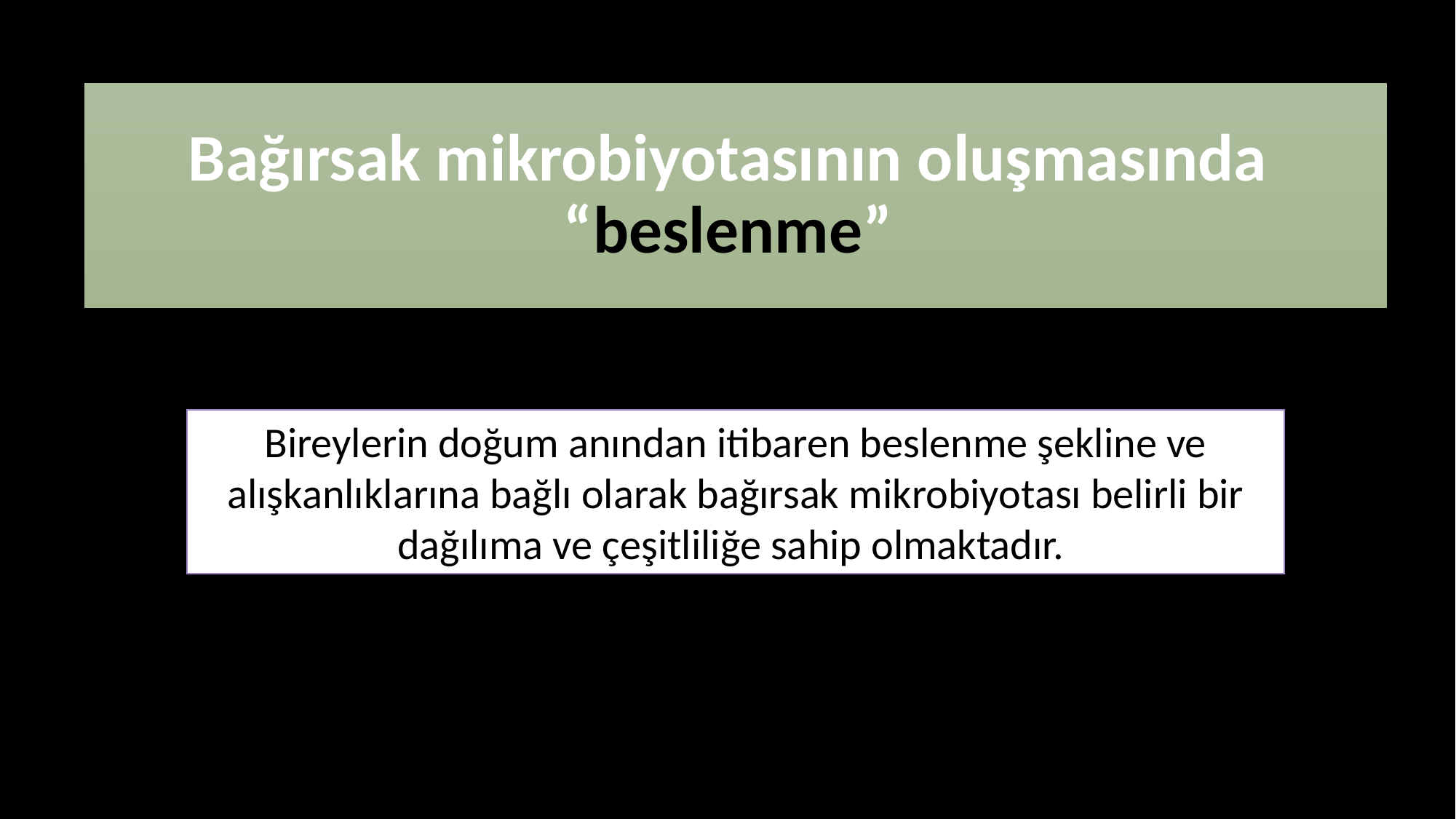

# Bağırsak mikrobiyotasının oluşmasında “beslenme”

Bireylerin doğum anından itibaren beslenme şekline ve alışkanlıklarına bağlı olarak bağırsak mikrobiyotası belirli bir dağılıma ve çeşitliliğe sahip olmaktadır.